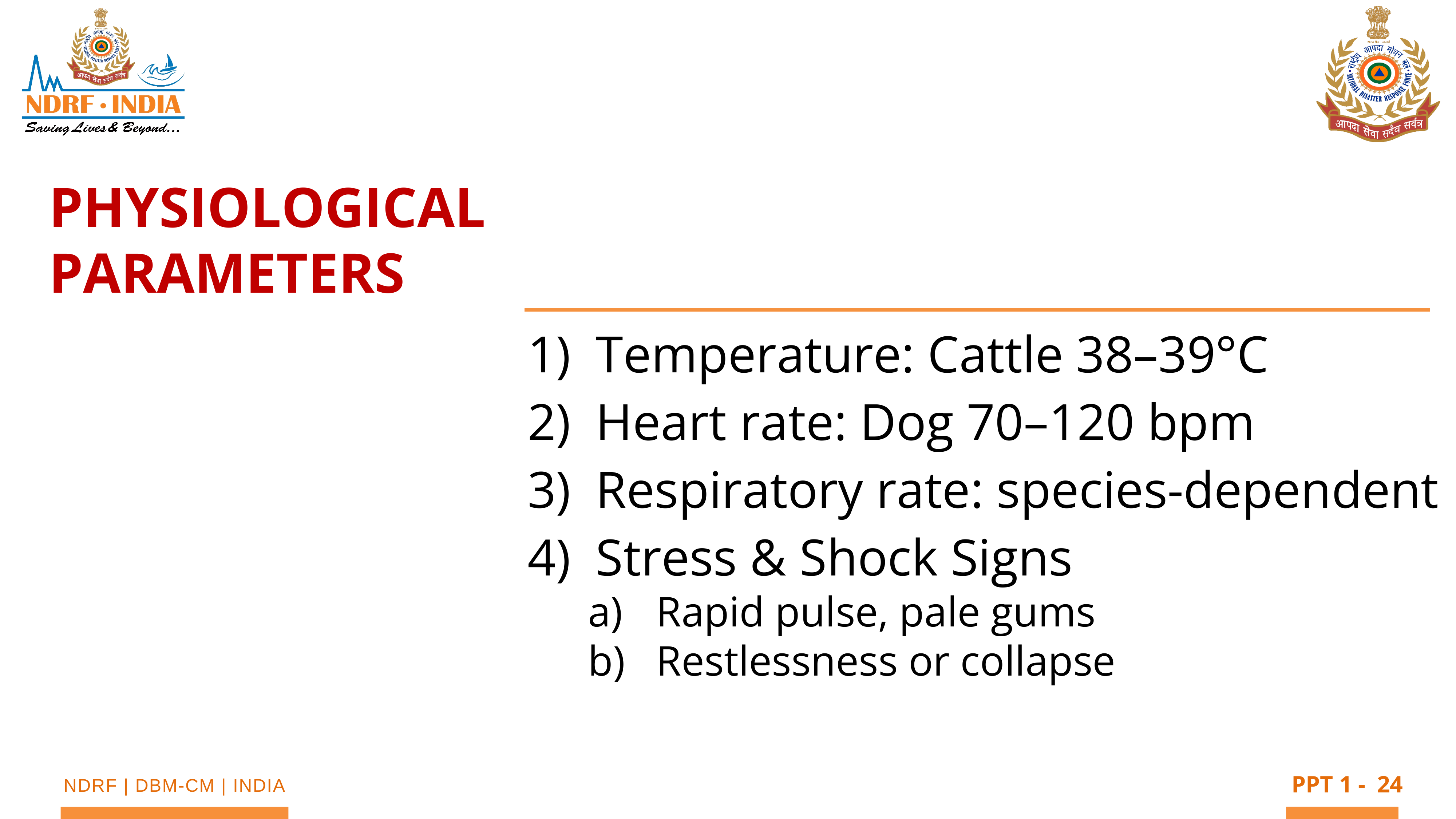

Physiological Parameters
Temperature: Cattle 38–39°C
Heart rate: Dog 70–120 bpm
Respiratory rate: species-dependent
Stress & Shock Signs
Rapid pulse, pale gums
Restlessness or collapse

24